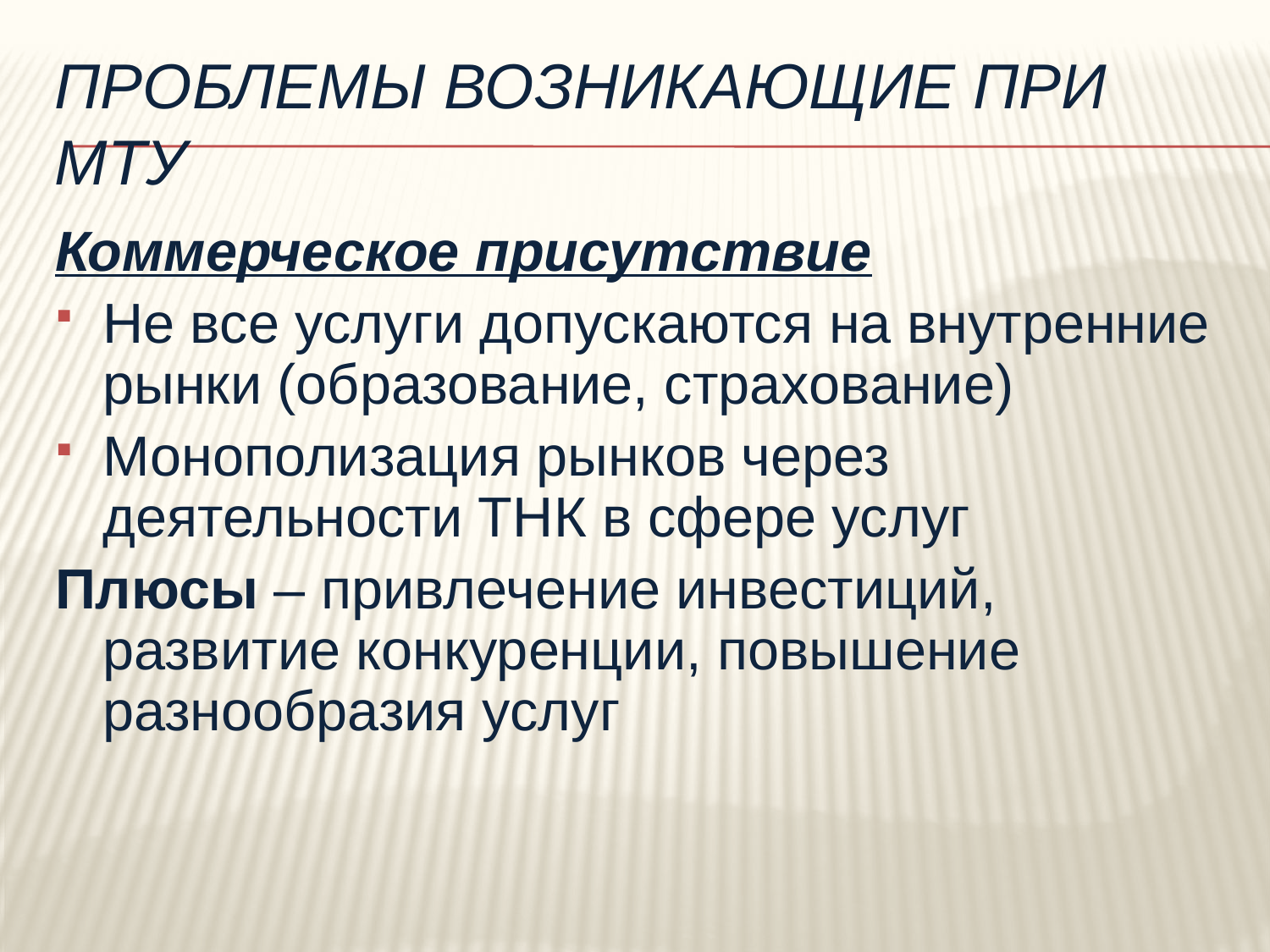

# Проблемы возникающие при МТУ
Коммерческое присутствие
Не все услуги допускаются на внутренние рынки (образование, страхование)
Монополизация рынков через деятельности ТНК в сфере услуг
Плюсы – привлечение инвестиций, развитие конкуренции, повышение разнообразия услуг